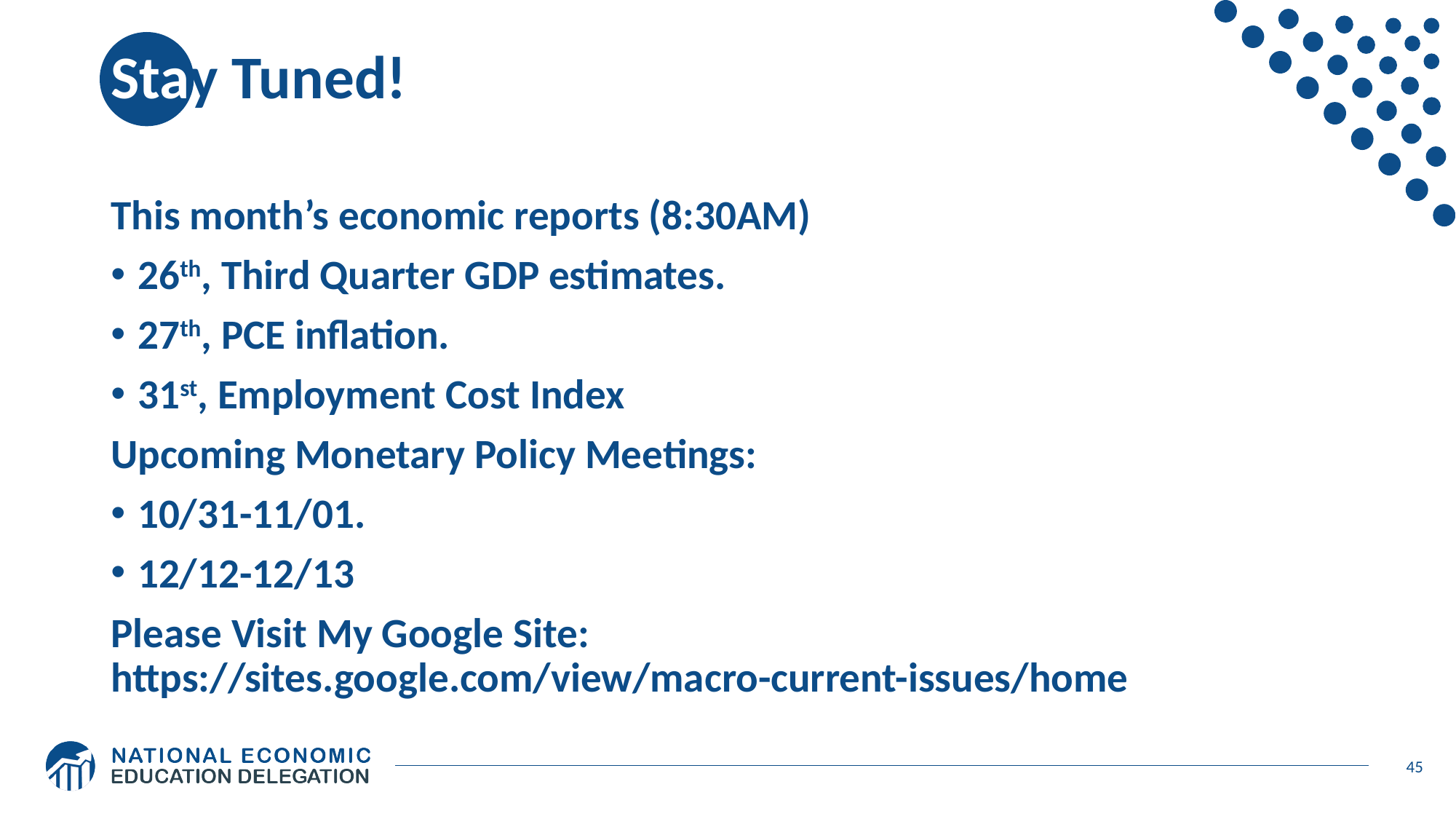

# Stay Tuned!
This month’s economic reports (8:30AM)
26th, Third Quarter GDP estimates.
27th, PCE inflation.
31st, Employment Cost Index
Upcoming Monetary Policy Meetings:
10/31-11/01.
12/12-12/13
Please Visit My Google Site:
https://sites.google.com/view/macro-current-issues/home
45